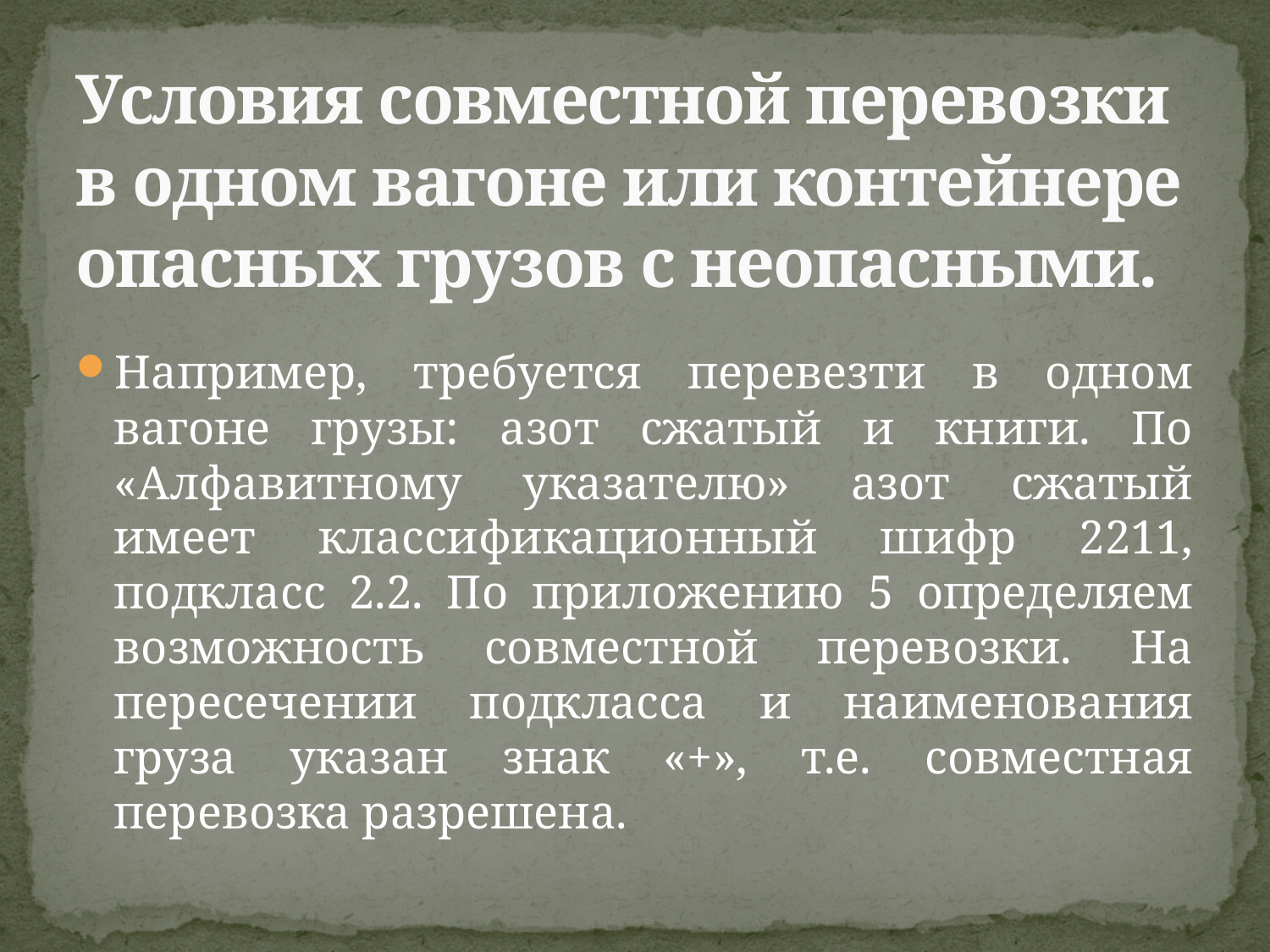

# Условия совместной перевозки в одном вагоне или контейнере опасных грузов с неопасными.
Например, требуется перевезти в одном вагоне грузы: азот сжатый и книги. По «Алфавитному указателю» азот сжатый имеет классификационный шифр 2211, подкласс 2.2. По приложению 5 определяем возможность совместной перевозки. На пересечении подкласса и наименования груза указан знак «+», т.е. совместная перевозка разрешена.